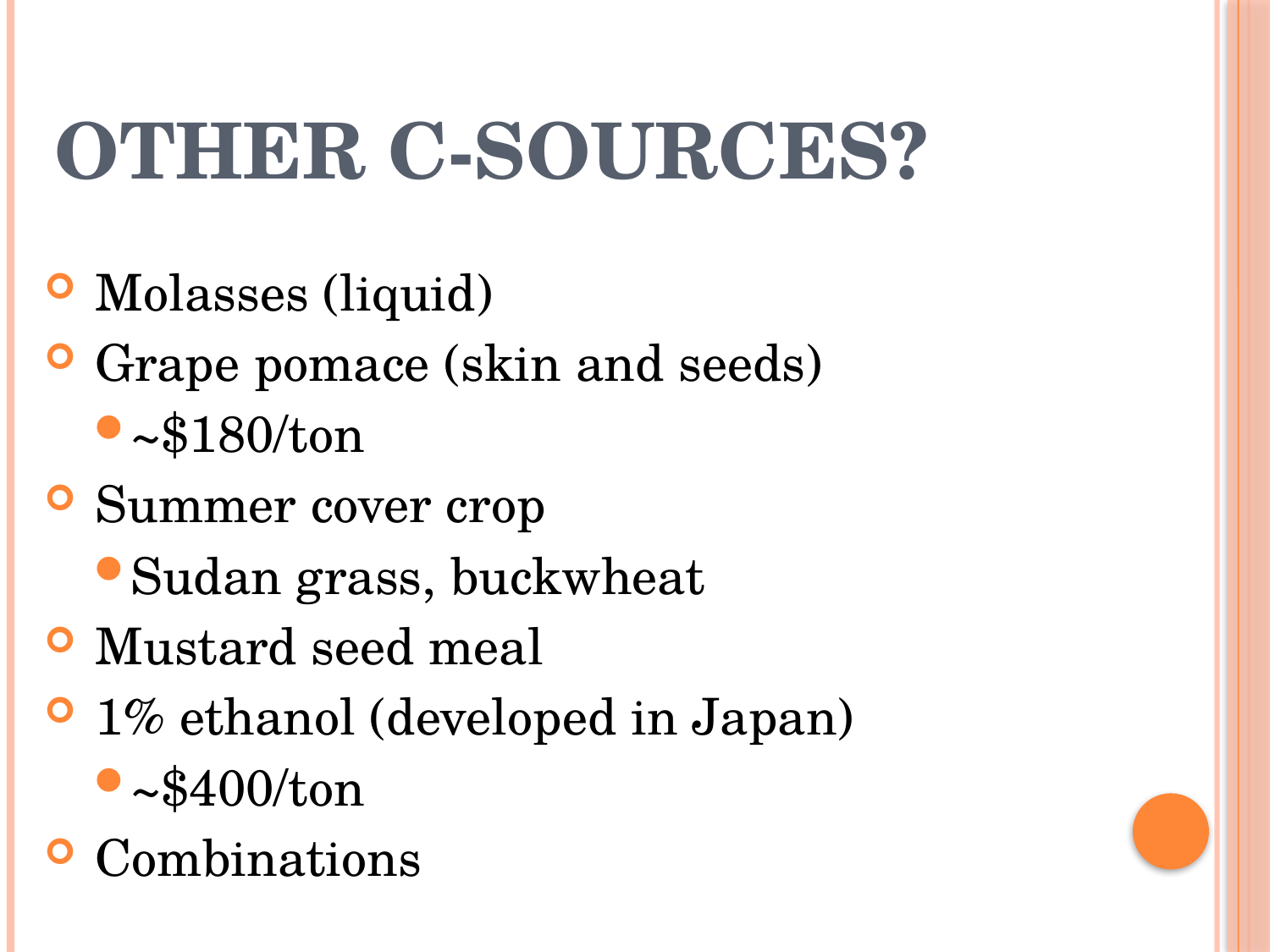

# Other C-sources?
 Molasses (liquid)
 Grape pomace (skin and seeds)
~$180/ton
 Summer cover crop
Sudan grass, buckwheat
 Mustard seed meal
 1% ethanol (developed in Japan)
~$400/ton
 Combinations